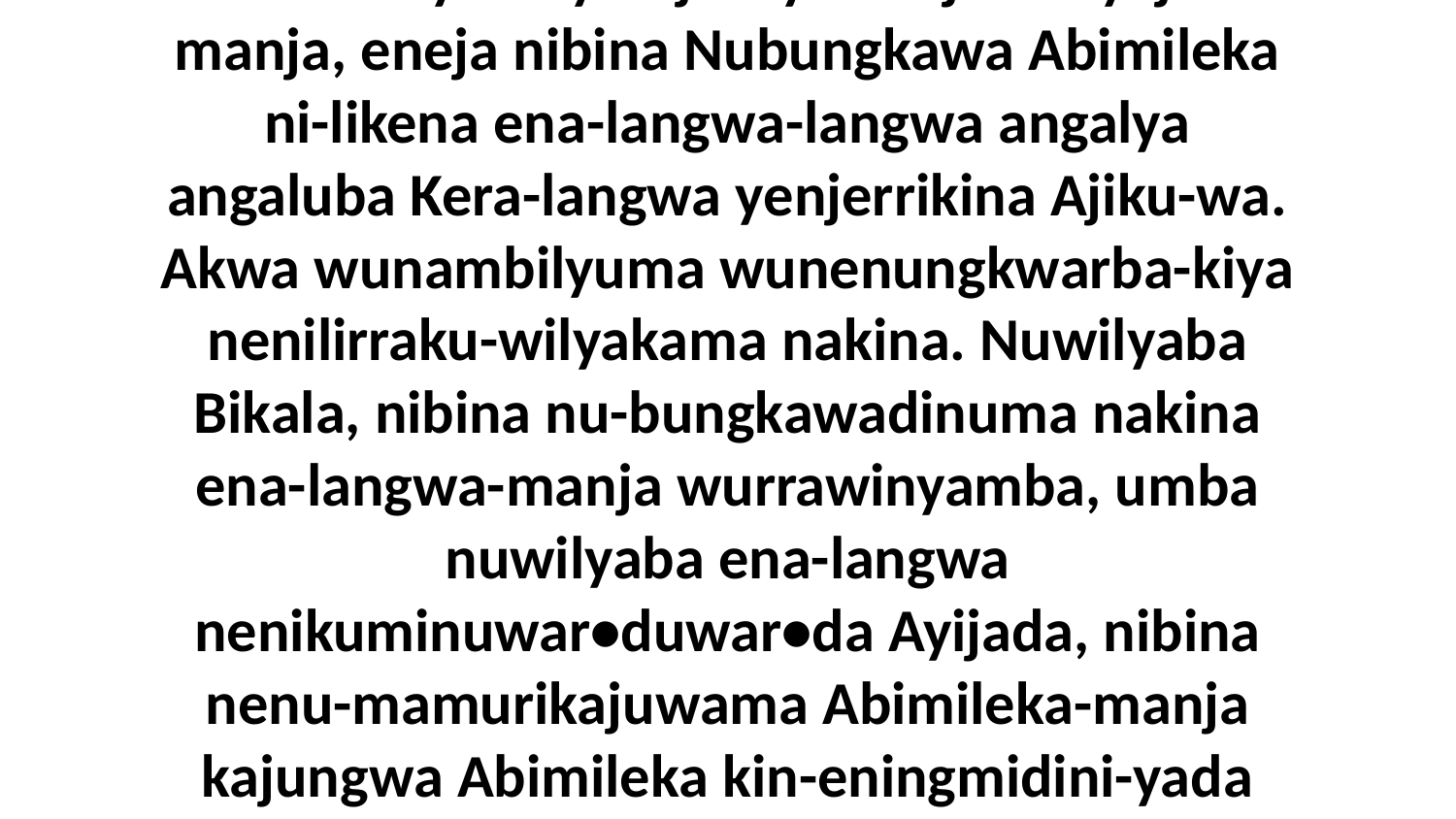

26 N-ambilyu-wiya Ajika yakwujina Biyajiba-manja, eneja nibina Nubungkawa Abimileka ni-likena ena-langwa-langwa angalya angaluba Kera-langwa yenjerrikina Ajiku-wa. Akwa wunambilyuma wunenungkwarba-kiya nenilirraku-wilyakama nakina. Nuwilyaba Bikala, nibina nu-bungkawadinuma nakina ena-langwa-manja wurrawinyamba, umba nuwilyaba ena-langwa nenikuminuwar•duwar•da Ayijada, nibina nenu-mamurikajuwama Abimileka-manja kajungwa Abimileka kin-eningmidini-yada akwiyamangena-langwa nakina.